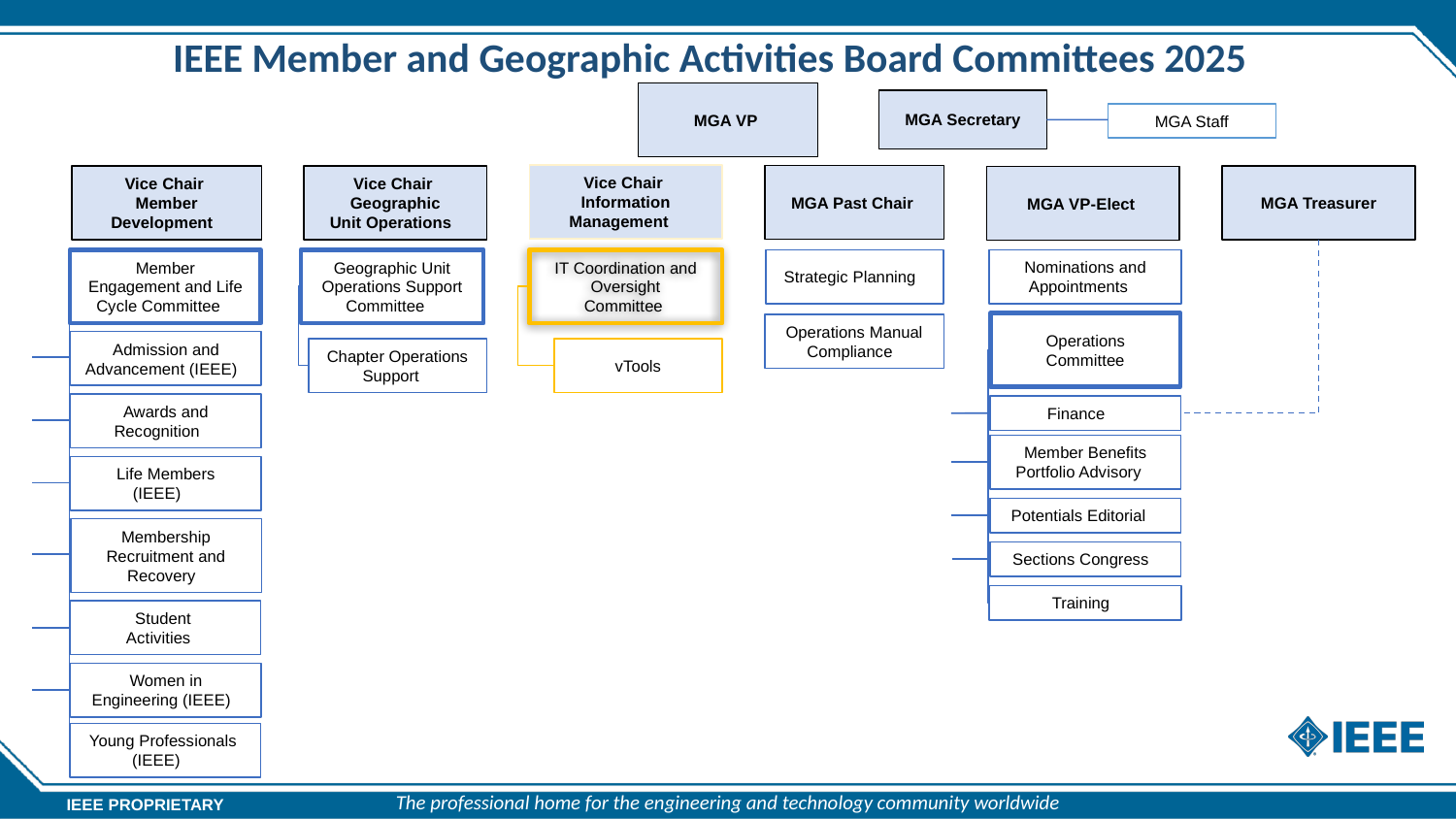

IEEE Member and Geographic Activities Board Committees 2025

MGA VP

MGA Secretary
MGA Staff
Vice Chair
Information Management

MGA Past Chair

Vice Chair
Geographic
Unit Operations
Vice Chair
Member
Development

MGA Treasurer

MGA VP-Elect

Member
Engagement and Life Cycle Committee
Admission and Advancement (IEEE)
Awards and Recognition
Life Members
(IEEE)
Membership Recruitment and Recovery
Student
Activities
Women in Engineering (IEEE)
Young Professionals
(IEEE)
Geographic Unit Operations Support Committee
Chapter Operations Support
IT Coordination and Oversight
Committee
vTools
Strategic Planning
Operations Manual Compliance
Nominations and Appointments
Operations Committee
Finance
Member Benefits Portfolio Advisory
Potentials Editorial
Sections Congress
Training